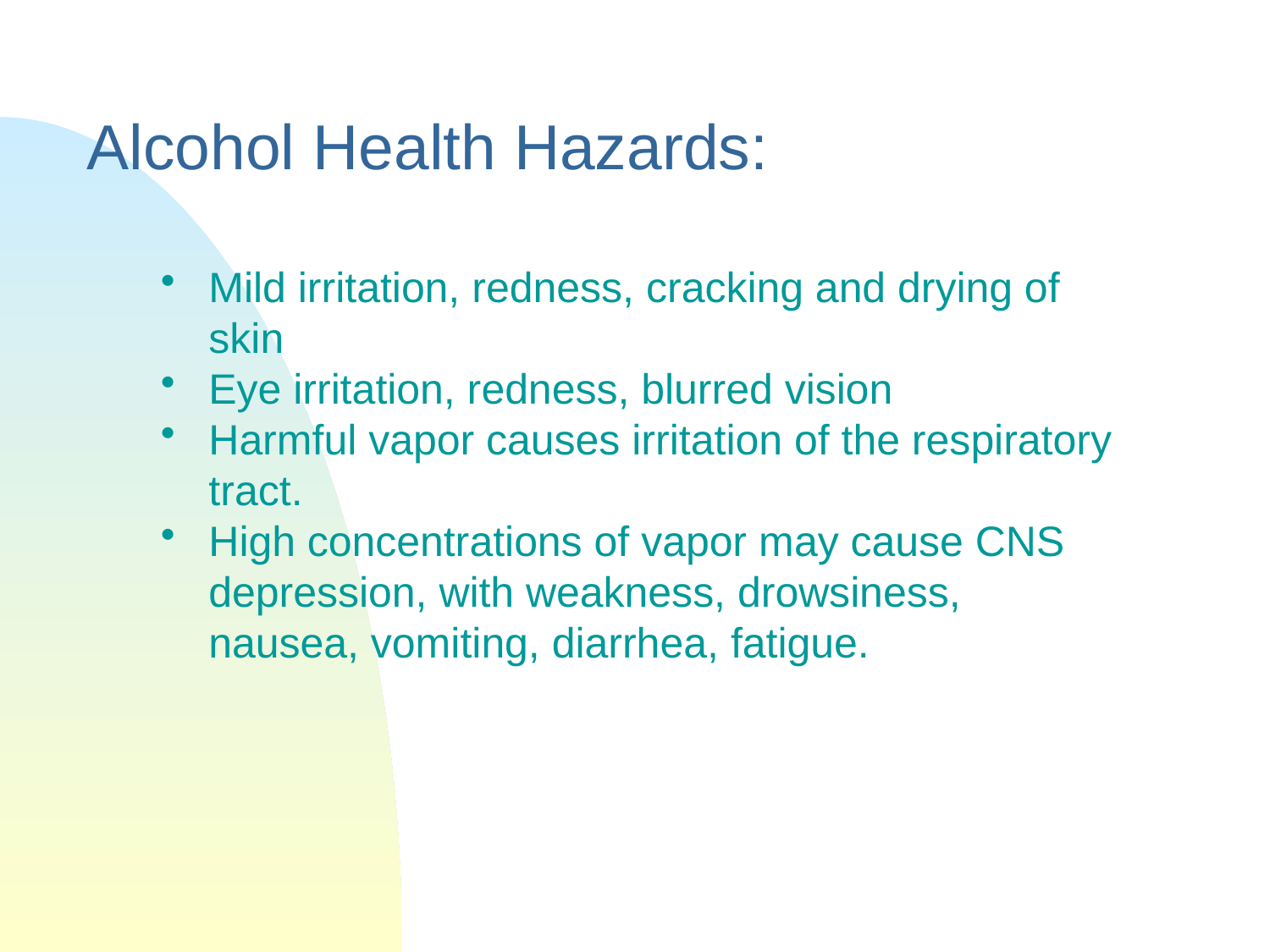

# Alcohol Health Hazards:
Mild irritation, redness, cracking and drying of skin
Eye irritation, redness, blurred vision
Harmful vapor causes irritation of the respiratory tract.
High concentrations of vapor may cause CNS depression, with weakness, drowsiness, nausea, vomiting, diarrhea, fatigue.